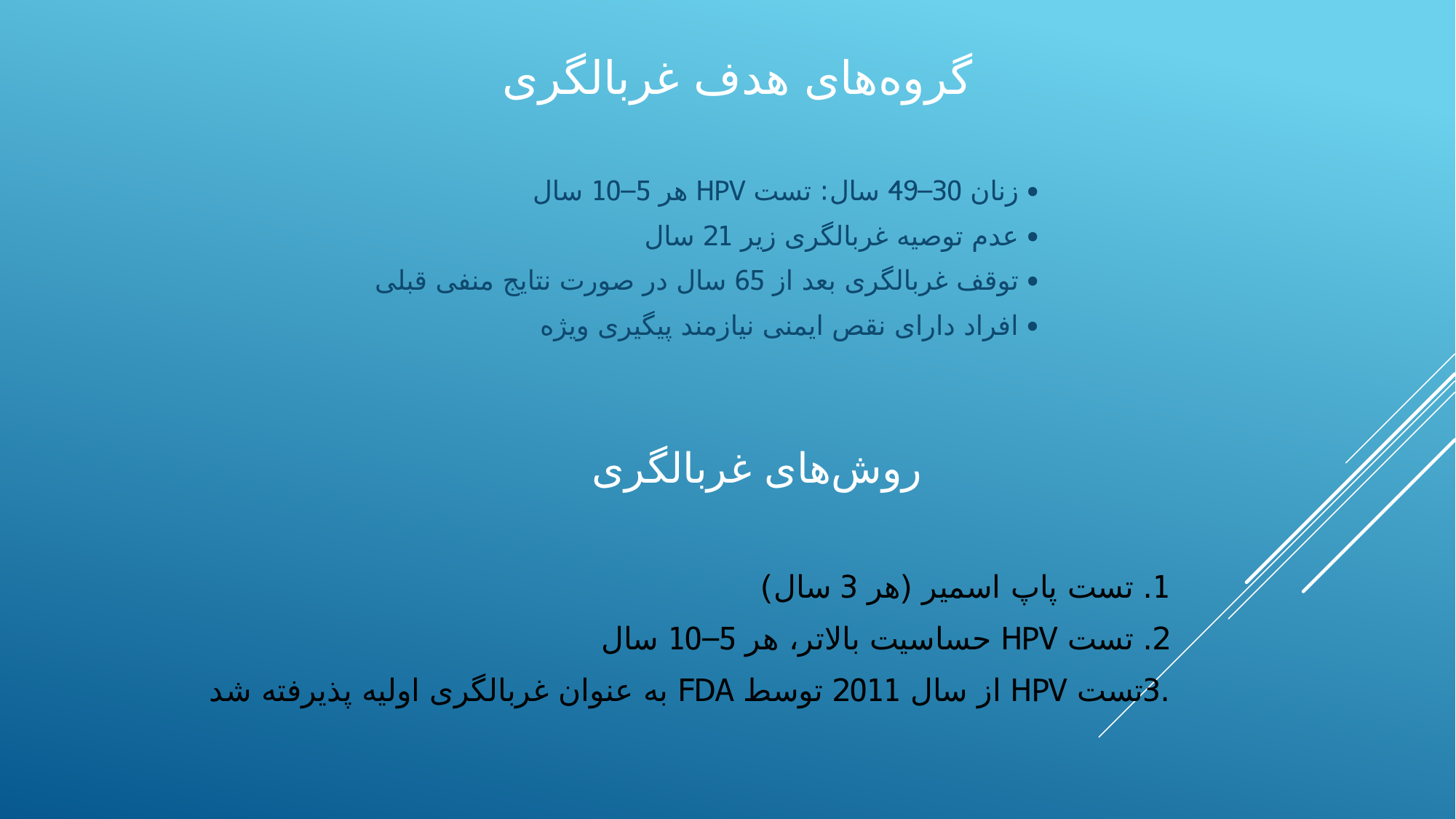

گروه‌های هدف غربالگری
• زنان 30–49 سال: تست HPV هر 5–10 سال
• عدم توصیه غربالگری زیر 21 سال
• توقف غربالگری بعد از 65 سال در صورت نتایج منفی قبلی
• افراد دارای نقص ایمنی نیازمند پیگیری ویژه
# روش‌های غربالگری
1. تست پاپ اسمیر (هر 3 سال)
2. تست HPV حساسیت بالاتر، هر 5–10 سال
.3تست HPV از سال 2011 توسط FDA به عنوان غربالگری اولیه پذیرفته شد